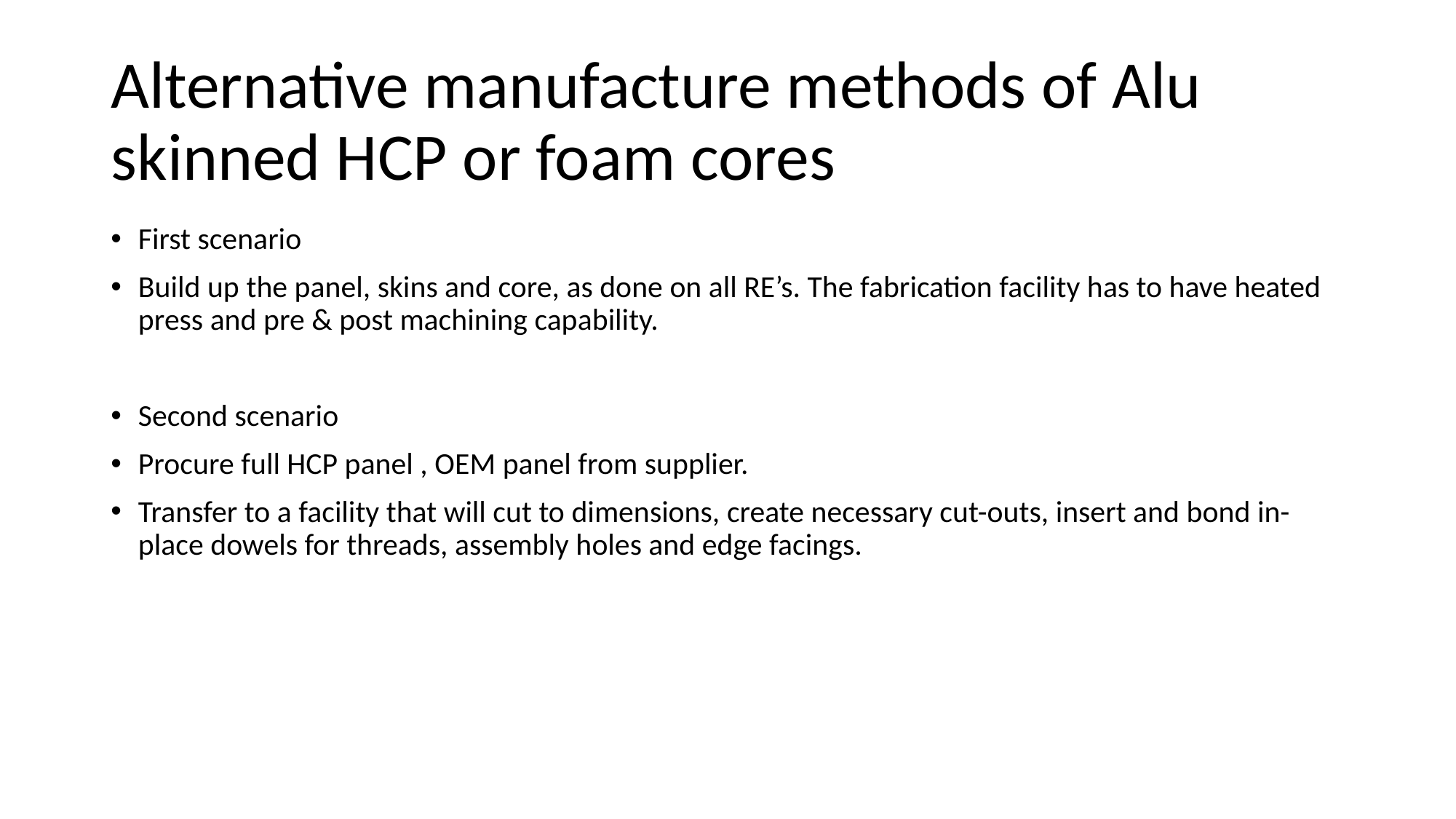

# Alternative manufacture methods of Alu skinned HCP or foam cores
First scenario
Build up the panel, skins and core, as done on all RE’s. The fabrication facility has to have heated press and pre & post machining capability.

Second scenario
Procure full HCP panel , OEM panel from supplier.
Transfer to a facility that will cut to dimensions, create necessary cut-outs, insert and bond in-place dowels for threads, assembly holes and edge facings.